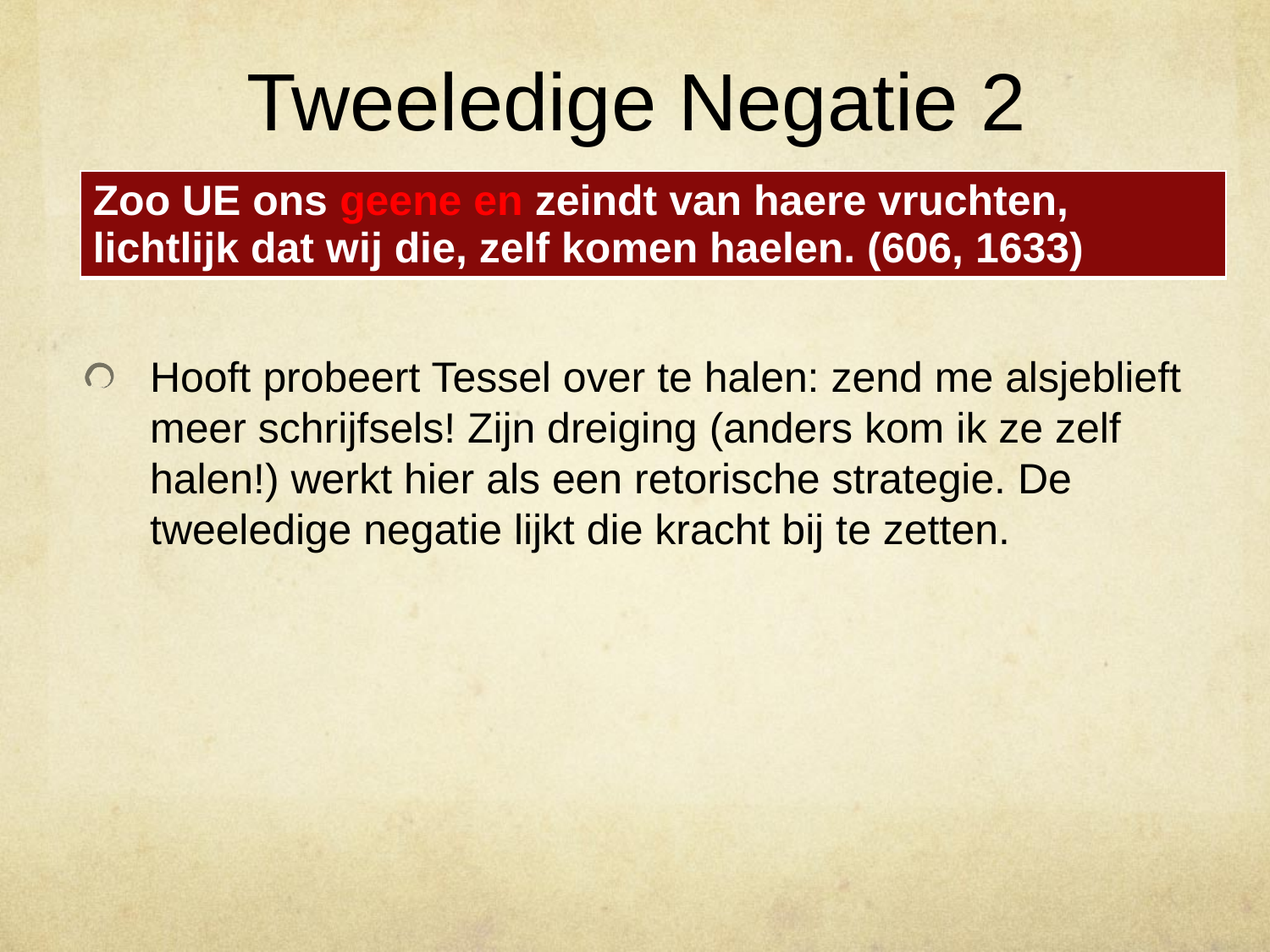

# Tweeledige Negatie 2
| Zoo UE ons geene en zeindt van haere vruchten, lichtlijk dat wij die, zelf komen haelen. (606, 1633) |
| --- |
Hooft probeert Tessel over te halen: zend me alsjeblieft meer schrijfsels! Zijn dreiging (anders kom ik ze zelf halen!) werkt hier als een retorische strategie. De tweeledige negatie lijkt die kracht bij te zetten.